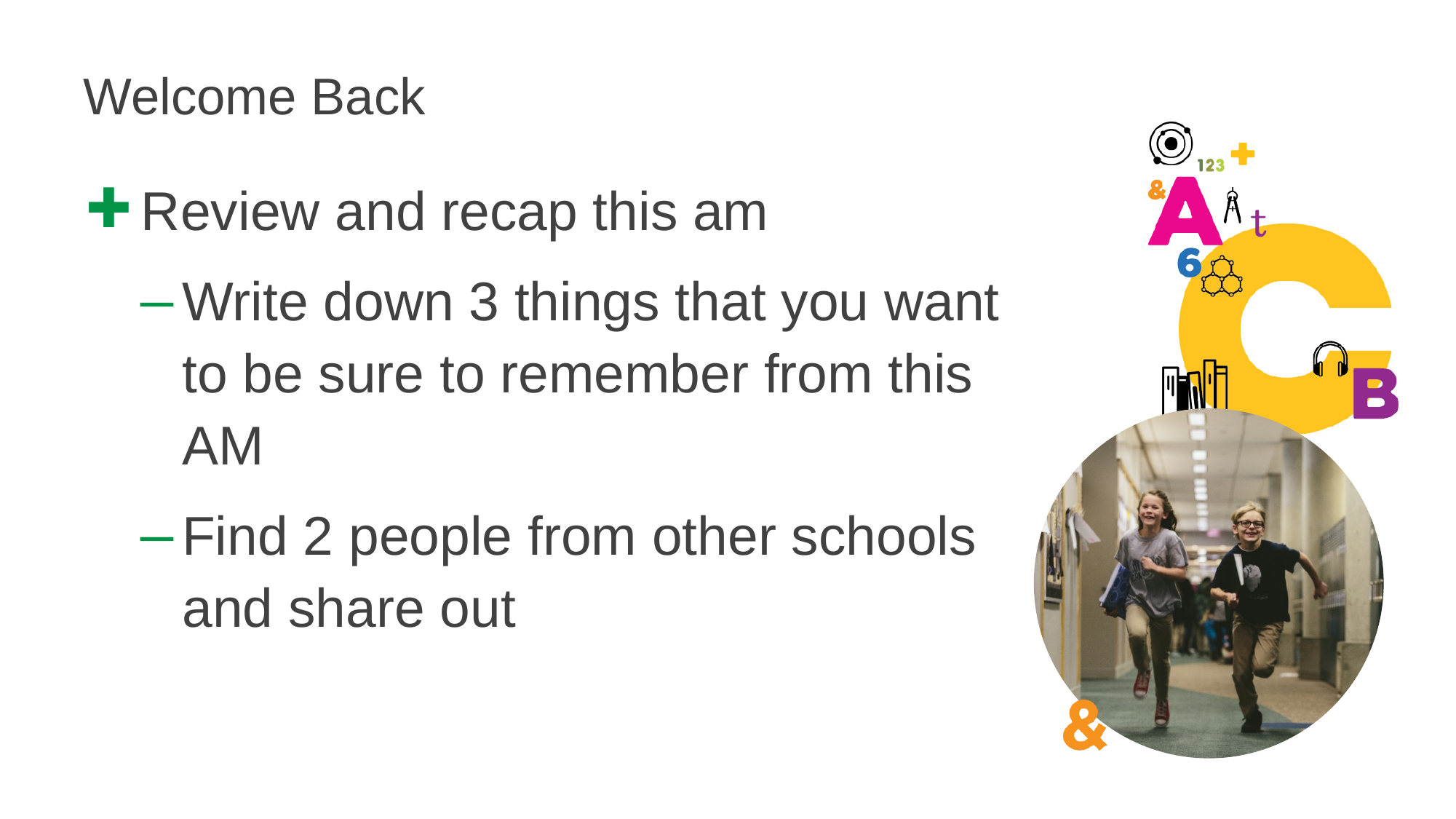

# Welcome Back
Review and recap this am
Write down 3 things that you want to be sure to remember from this AM
Find 2 people from other schools and share out